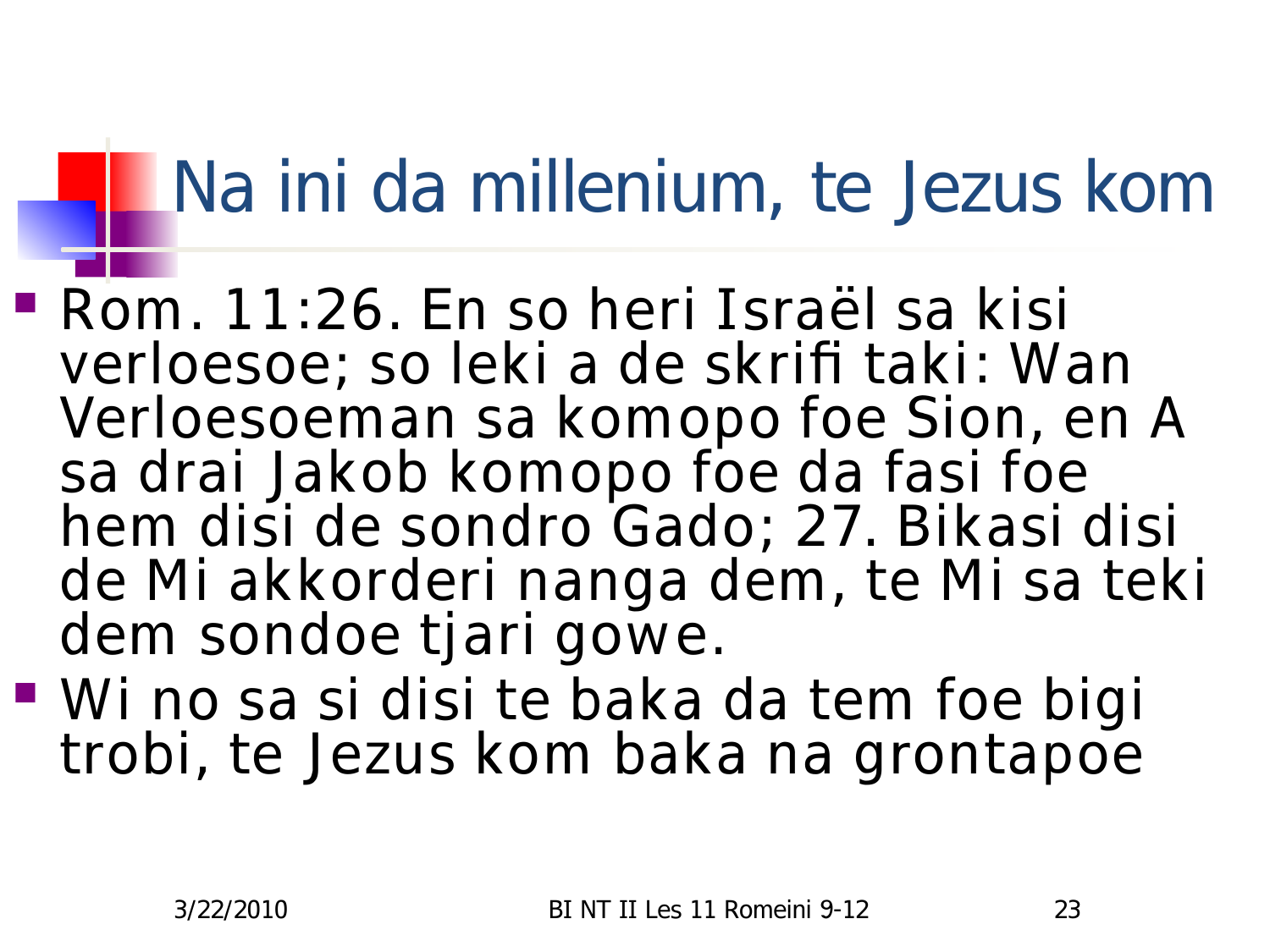

# Na ini da millenium, te Jezus kom
Rom. 11:26. En so heri Israël sa kisi verloesoe; so leki a de skrifi taki: Wan Verloesoeman sa komopo foe Sion, en A sa drai Jakob komopo foe da fasi foe hem disi de sondro Gado; 27. Bikasi disi de Mi akkorderi nanga dem, te Mi sa teki dem sondoe tjari gowe.
Wi no sa si disi te baka da tem foe bigi trobi, te Jezus kom baka na grontapoe
3/22/2010
BI NT II Les 11 Romeini 9-12
23